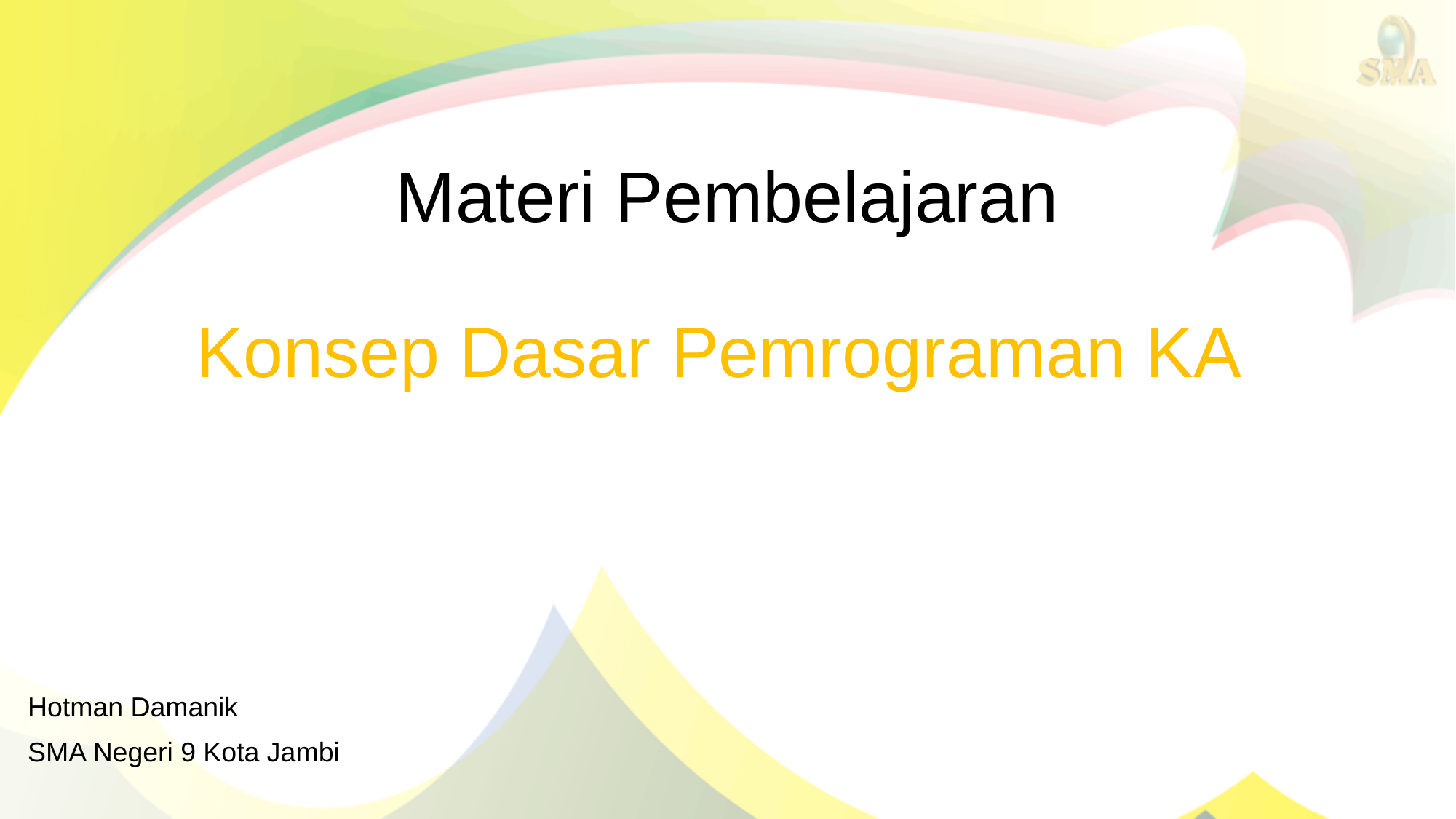

# Materi Pembelajaran Konsep Dasar Pemrograman KA
Hotman Damanik
SMA Negeri 9 Kota Jambi